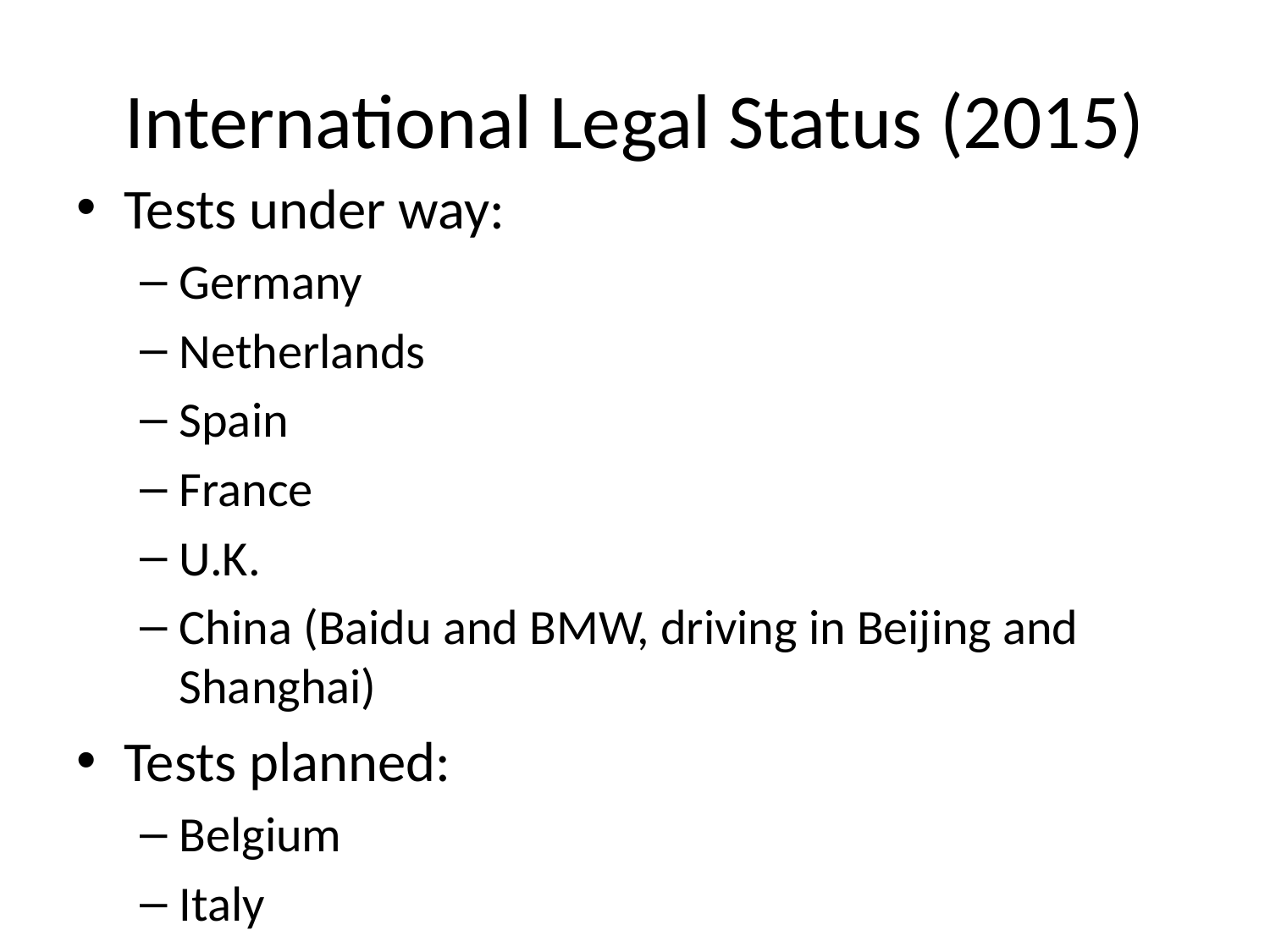

# International Legal Status (2015)
Tests under way:
Germany
Netherlands
Spain
France
U.K.
China (Baidu and BMW, driving in Beijing and Shanghai)
Tests planned:
Belgium
Italy